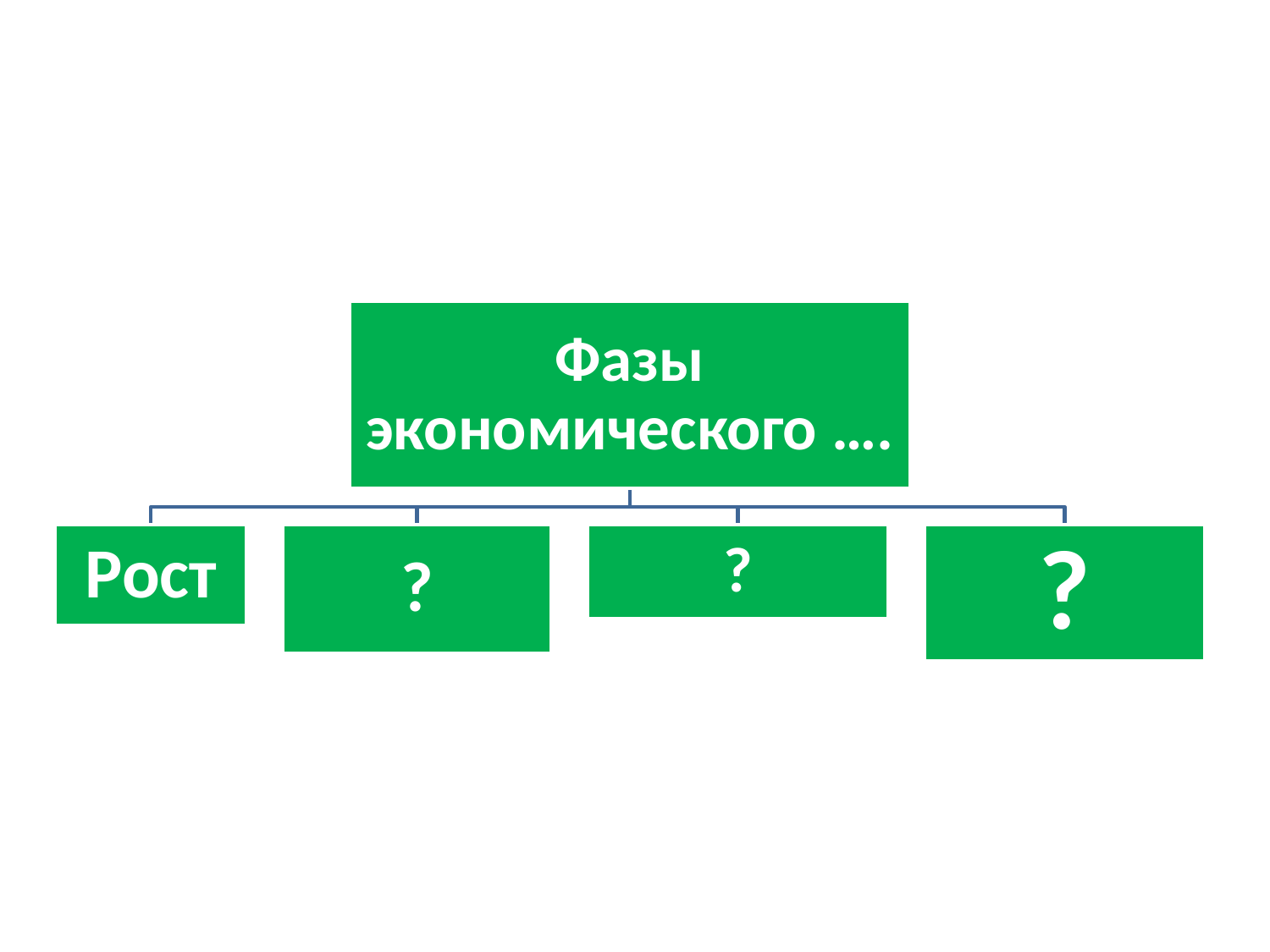

Фазы экономического ….
Рост
?
?
?